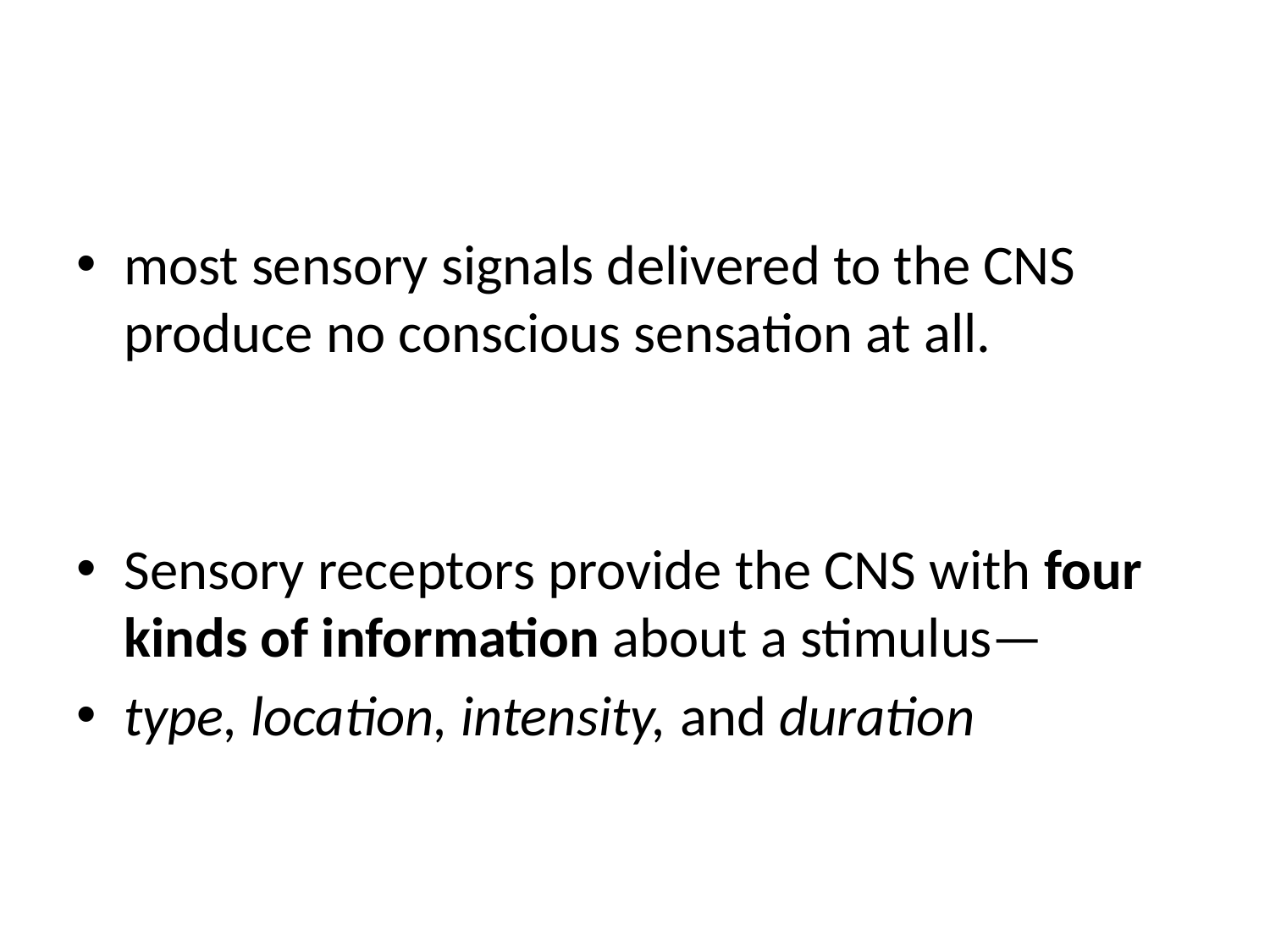

most sensory signals delivered to the CNS produce no conscious sensation at all.

Sensory receptors provide the CNS with four kinds of information about a stimulus—
type, location, intensity, and duration